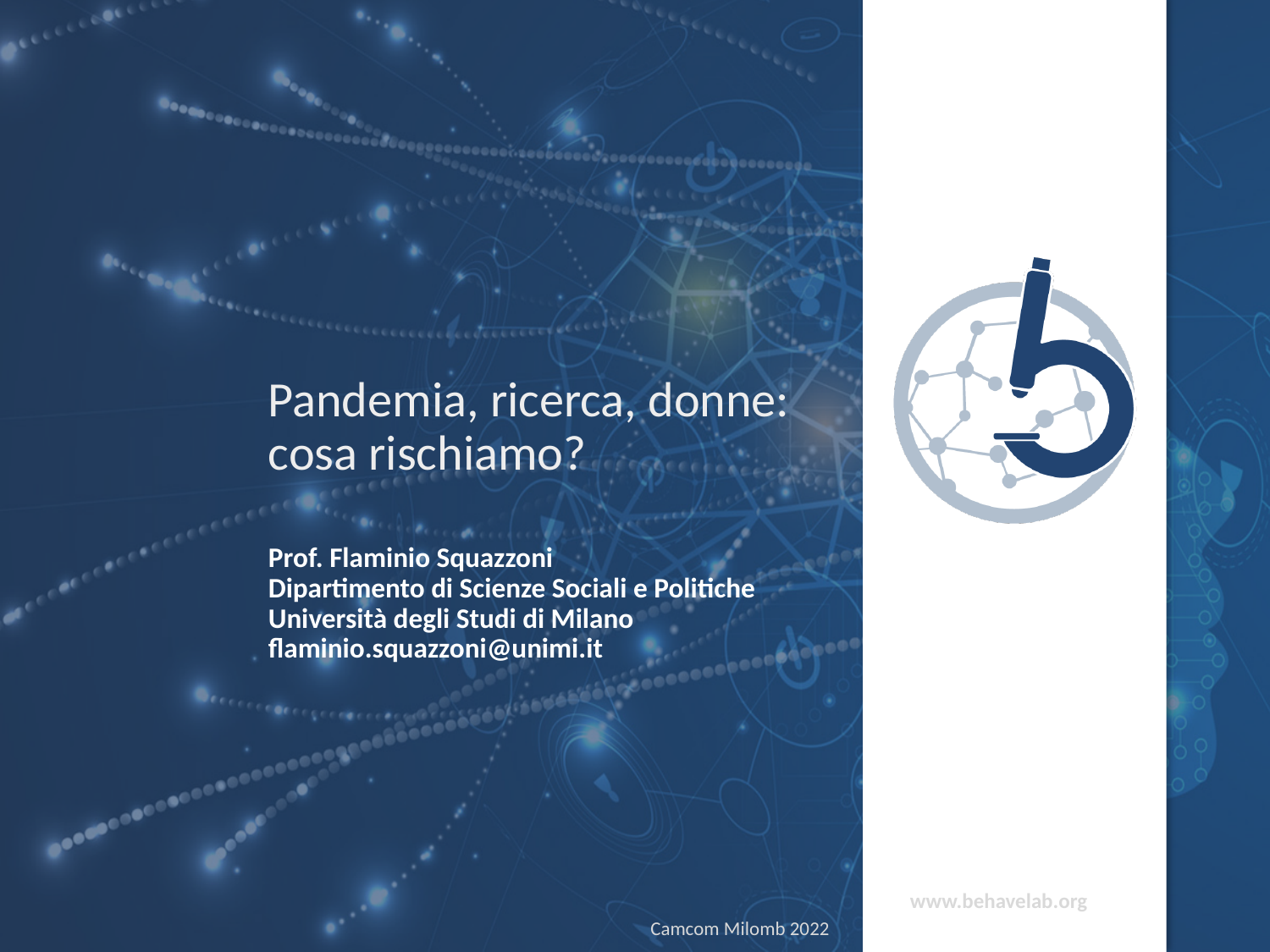

# Pandemia, ricerca, donne: cosa rischiamo?
Prof. Flaminio Squazzoni
Dipartimento di Scienze Sociali e Politiche Università degli Studi di Milano
flaminio.squazzoni@unimi.it
www.behavelab.org
Camcom Milomb 2022